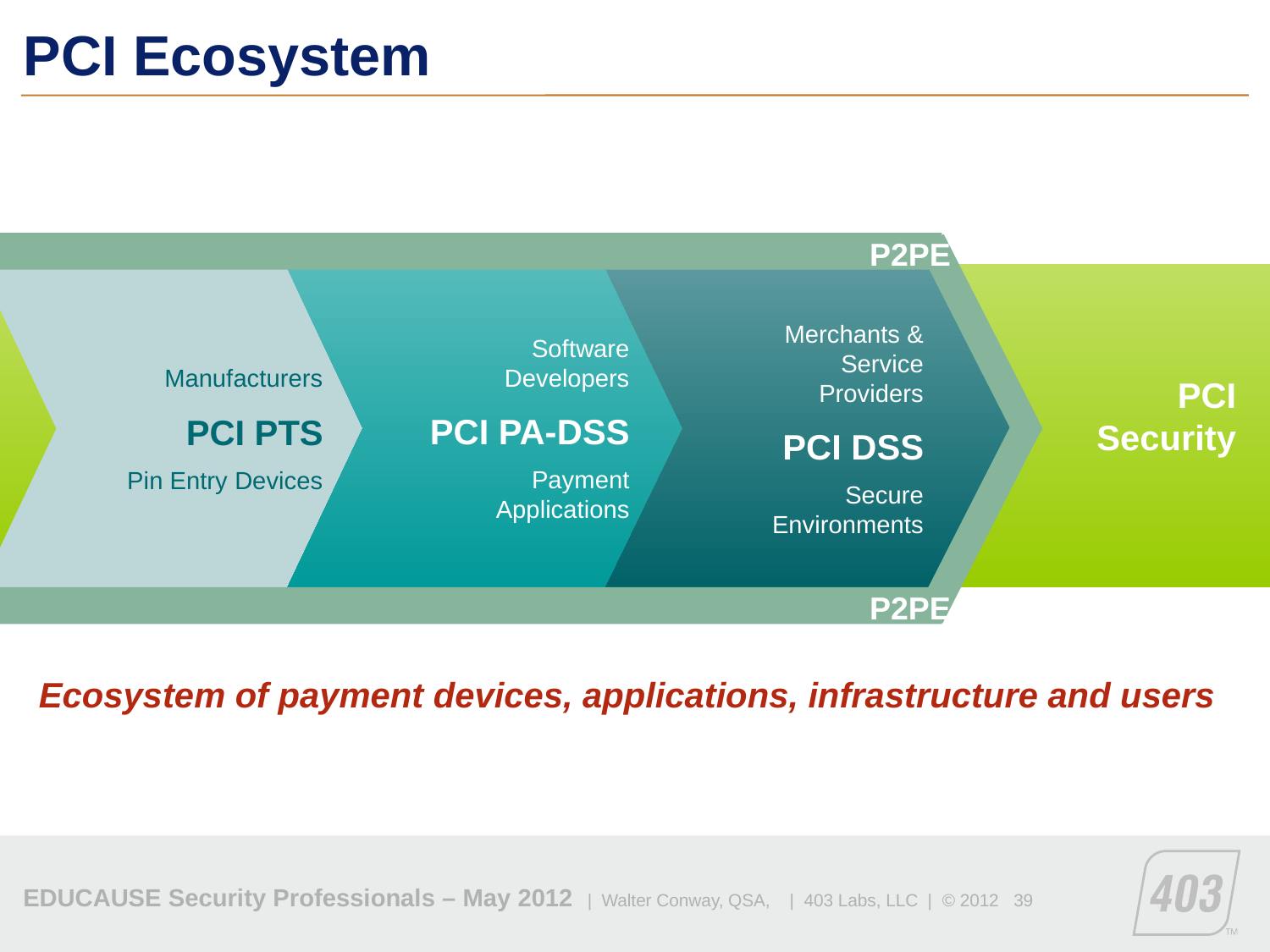

# PCI Ecosystem
P2PE

P2PE
Software Developers
PCI PA-DSS
Payment Applications
Merchants & Service Providers
PCI DSS
Secure Environments

Manufacturers
PCI PTS
Pin Entry Devices
PCI Security

Ecosystem of payment devices, applications, infrastructure and users